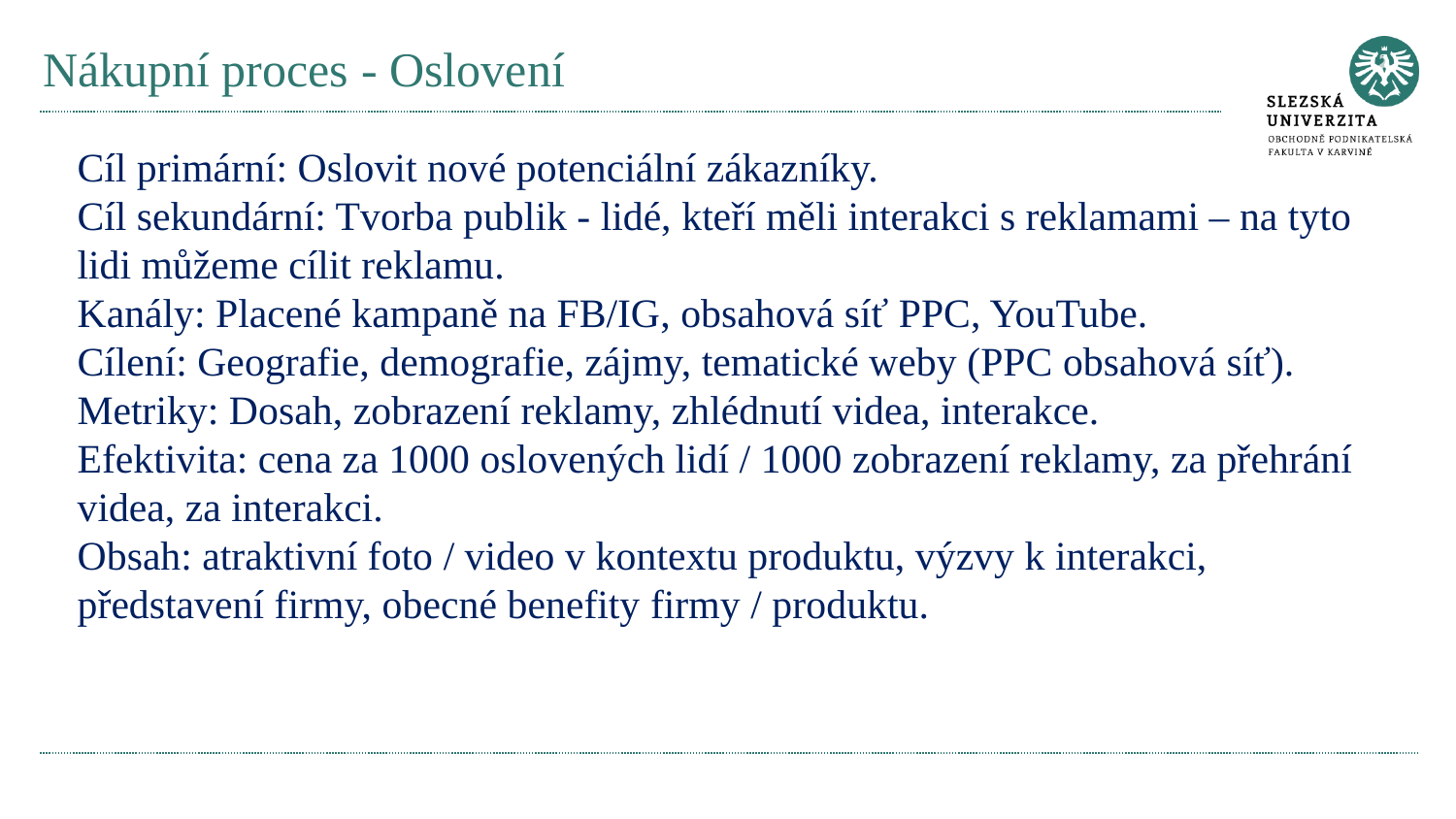

# Nákupní proces - Oslovení
Cíl primární: Oslovit nové potenciální zákazníky.
Cíl sekundární: Tvorba publik - lidé, kteří měli interakci s reklamami – na tyto lidi můžeme cílit reklamu.
Kanály: Placené kampaně na FB/IG, obsahová síť PPC, YouTube.
Cílení: Geografie, demografie, zájmy, tematické weby (PPC obsahová síť).
Metriky: Dosah, zobrazení reklamy, zhlédnutí videa, interakce.
Efektivita: cena za 1000 oslovených lidí / 1000 zobrazení reklamy, za přehrání videa, za interakci.
Obsah: atraktivní foto / video v kontextu produktu, výzvy k interakci, představení firmy, obecné benefity firmy / produktu.